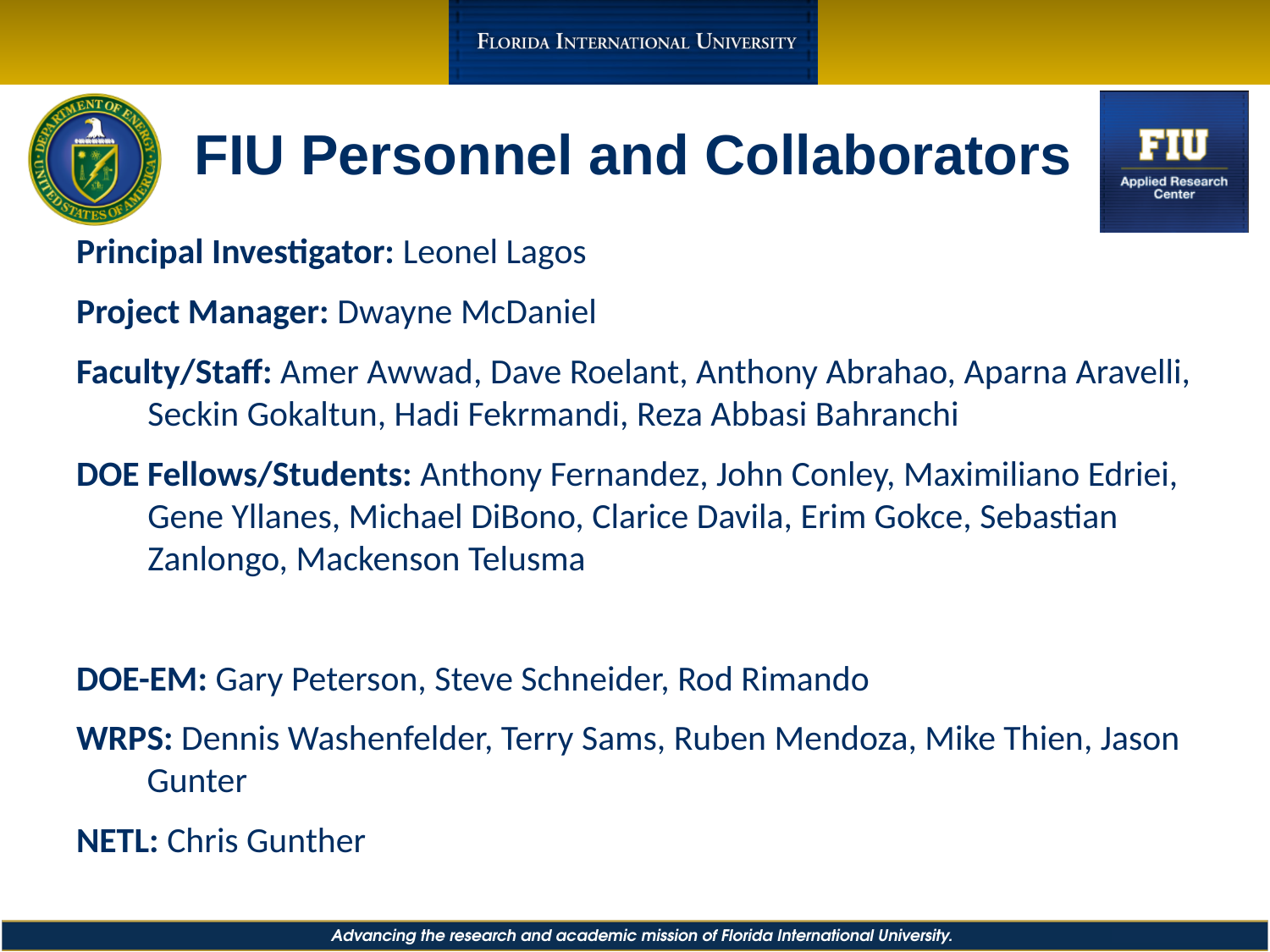

# FIU Personnel and Collaborators
Principal Investigator: Leonel Lagos
Project Manager: Dwayne McDaniel
Faculty/Staff: Amer Awwad, Dave Roelant, Anthony Abrahao, Aparna Aravelli, Seckin Gokaltun, Hadi Fekrmandi, Reza Abbasi Bahranchi
DOE Fellows/Students: Anthony Fernandez, John Conley, Maximiliano Edriei, Gene Yllanes, Michael DiBono, Clarice Davila, Erim Gokce, Sebastian Zanlongo, Mackenson Telusma

DOE-EM: Gary Peterson, Steve Schneider, Rod Rimando
WRPS: Dennis Washenfelder, Terry Sams, Ruben Mendoza, Mike Thien, Jason Gunter
NETL: Chris Gunther